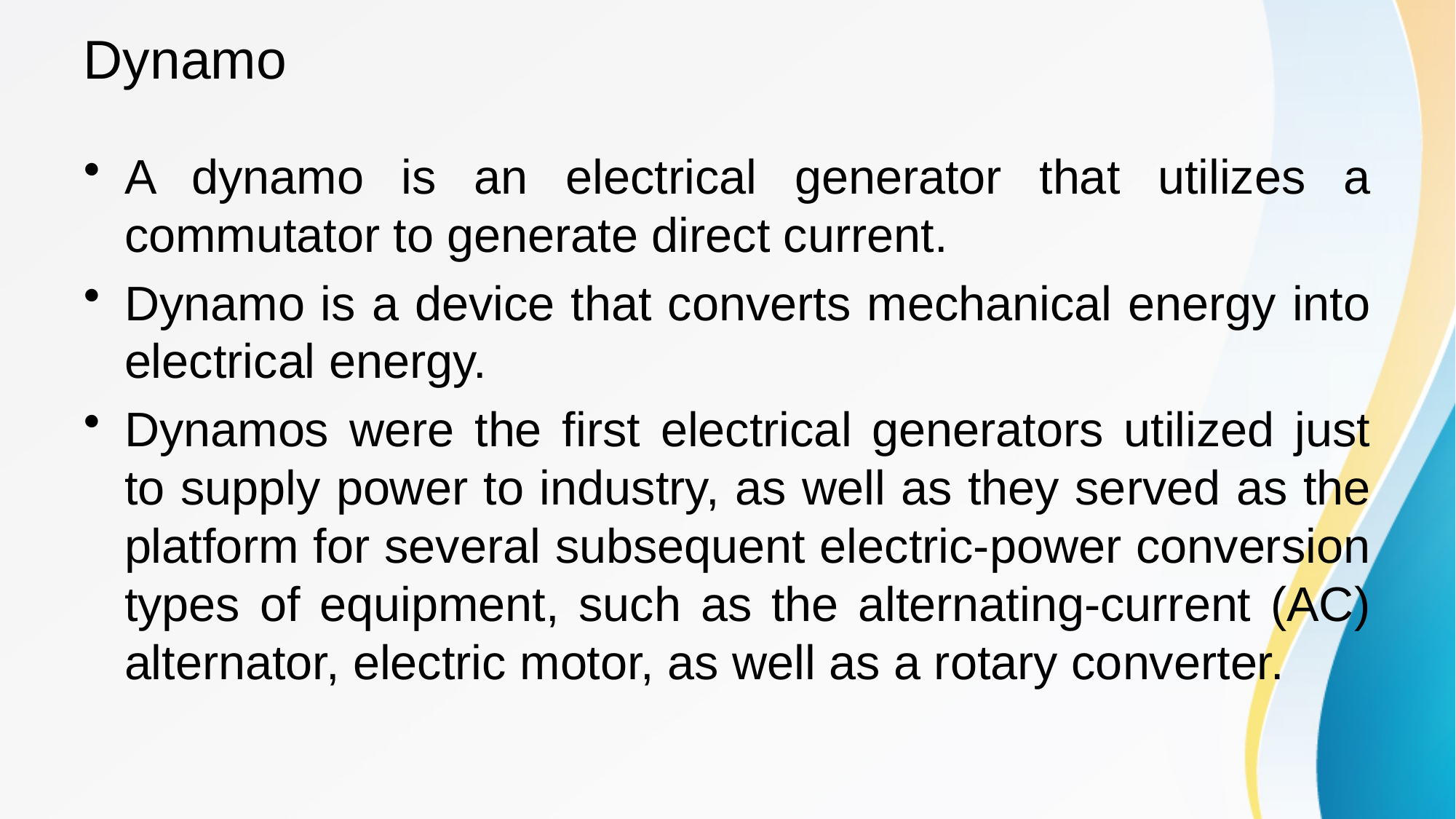

# Dynamo
A dynamo is an electrical generator that utilizes a commutator to generate direct current.
Dynamo is a device that converts mechanical energy into electrical energy.
Dynamos were the first electrical generators utilized just to supply power to industry, as well as they served as the platform for several subsequent electric-power conversion types of equipment, such as the alternating-current (AC) alternator, electric motor, as well as a rotary converter.